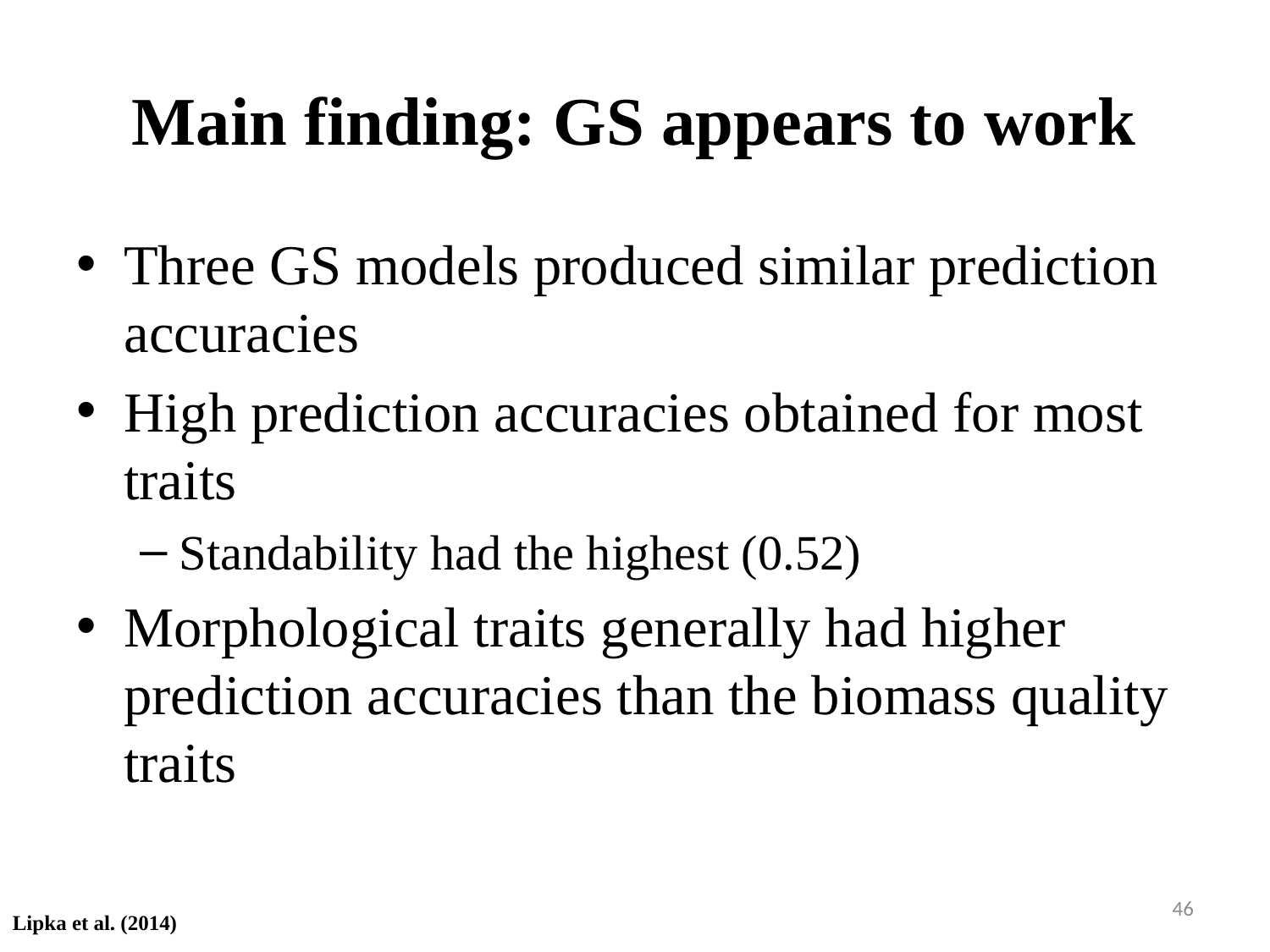

# Main finding: GS appears to work
Three GS models produced similar prediction accuracies
High prediction accuracies obtained for most traits
Standability had the highest (0.52)
Morphological traits generally had higher prediction accuracies than the biomass quality traits
46
Lipka et al. (2014)